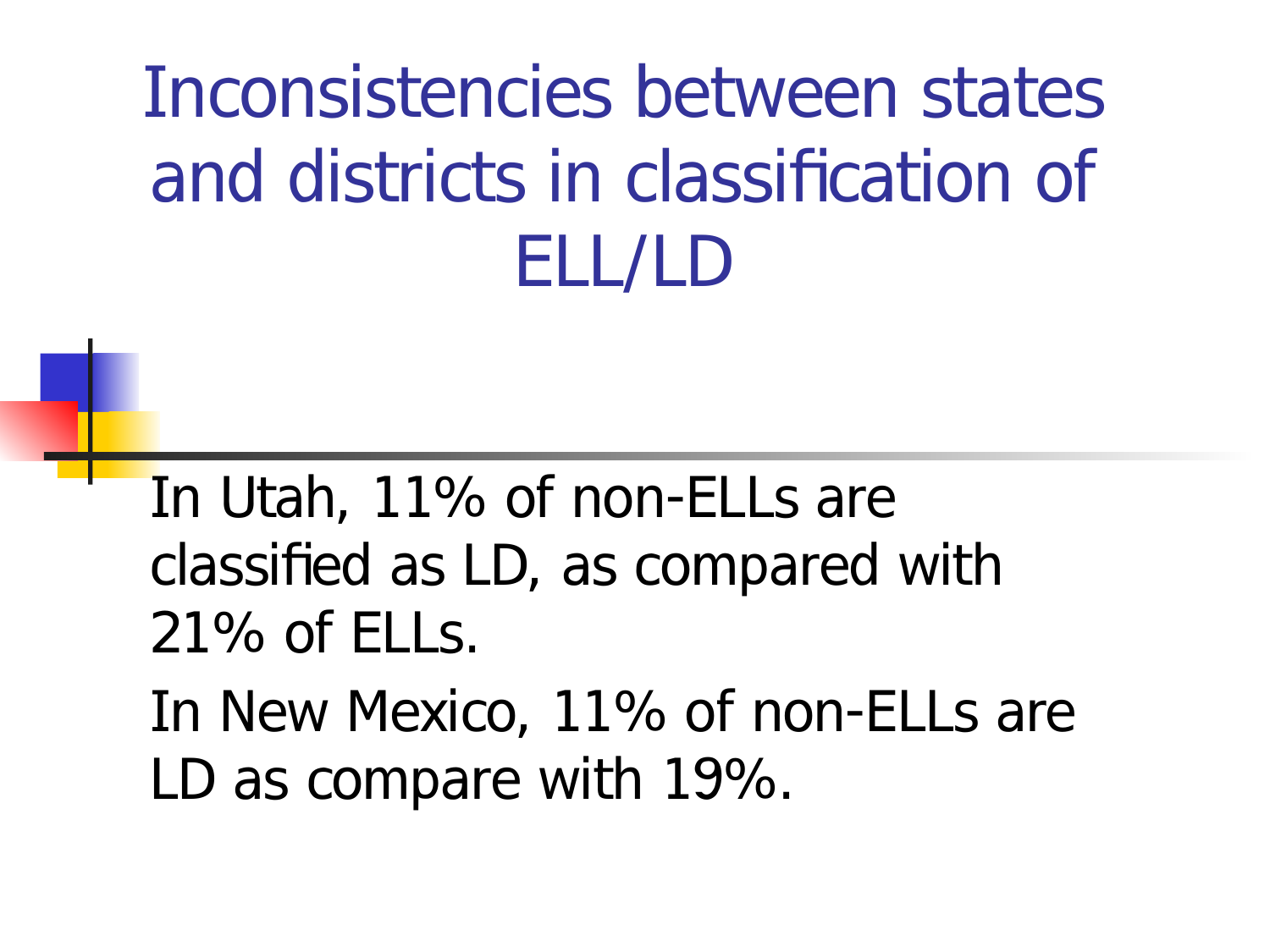

# Inconsistencies between states and districts in classification of ELL/LD
In Utah, 11% of non-ELLs are classified as LD, as compared with 21% of ELLs.
In New Mexico, 11% of non-ELLs are LD as compare with 19%.